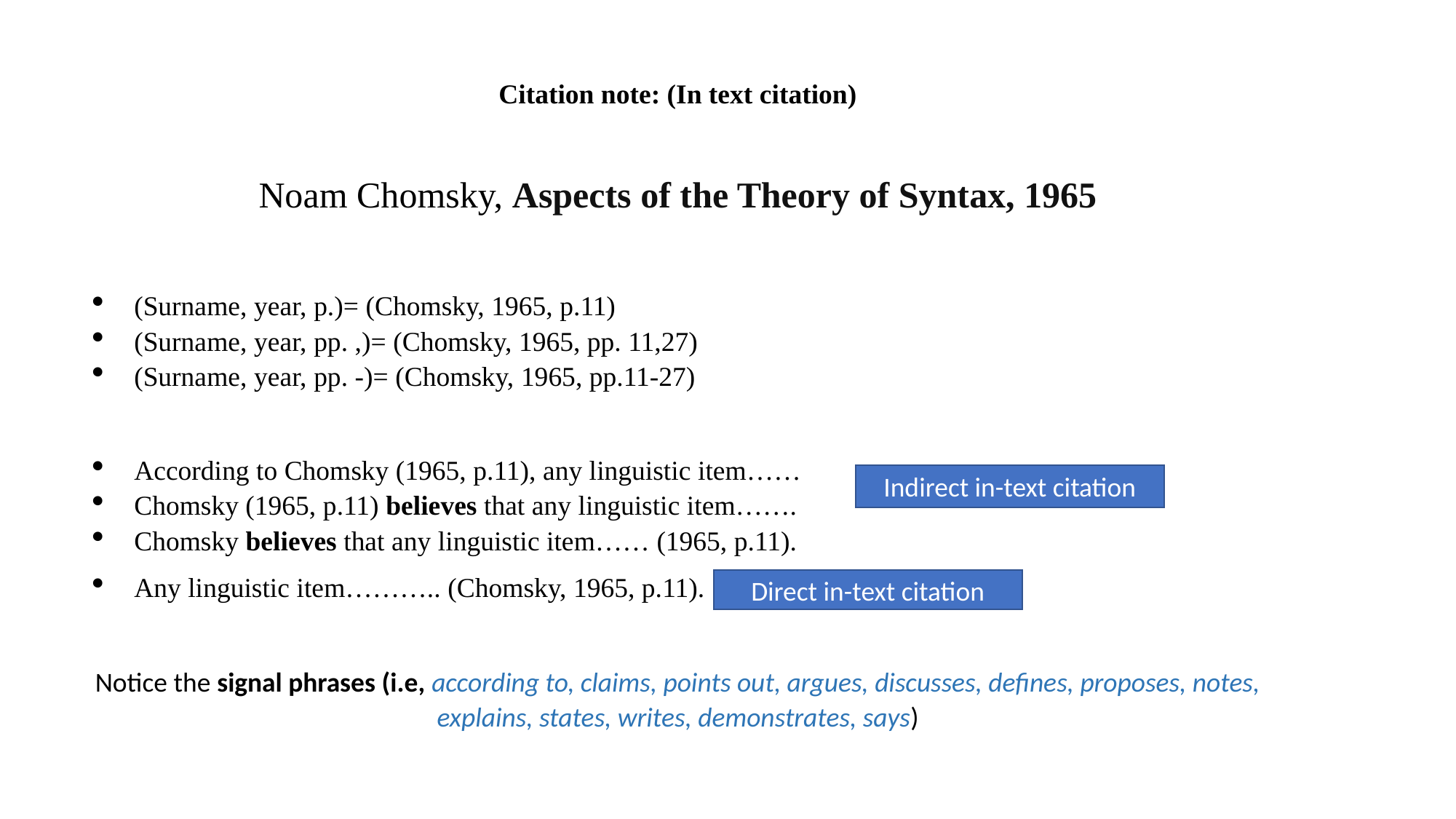

Citation note: (In text citation)

Noam Chomsky, Aspects of the Theory of Syntax, 1965

(Surname, year, p.)= (Chomsky, 1965, p.11)
(Surname, year, pp. ,)= (Chomsky, 1965, pp. 11,27)
(Surname, year, pp. -)= (Chomsky, 1965, pp.11-27)

According to Chomsky (1965, p.11), any linguistic item……
Chomsky (1965, p.11) believes that any linguistic item…….
Chomsky believes that any linguistic item…… (1965, p.11).
Any linguistic item……….. (Chomsky, 1965, p.11).

Notice the signal phrases (i.e, according to, claims, points out, argues, discusses, defines, proposes, notes, explains, states, writes, demonstrates, says)

Indirect in-text citation
Direct in-text citation